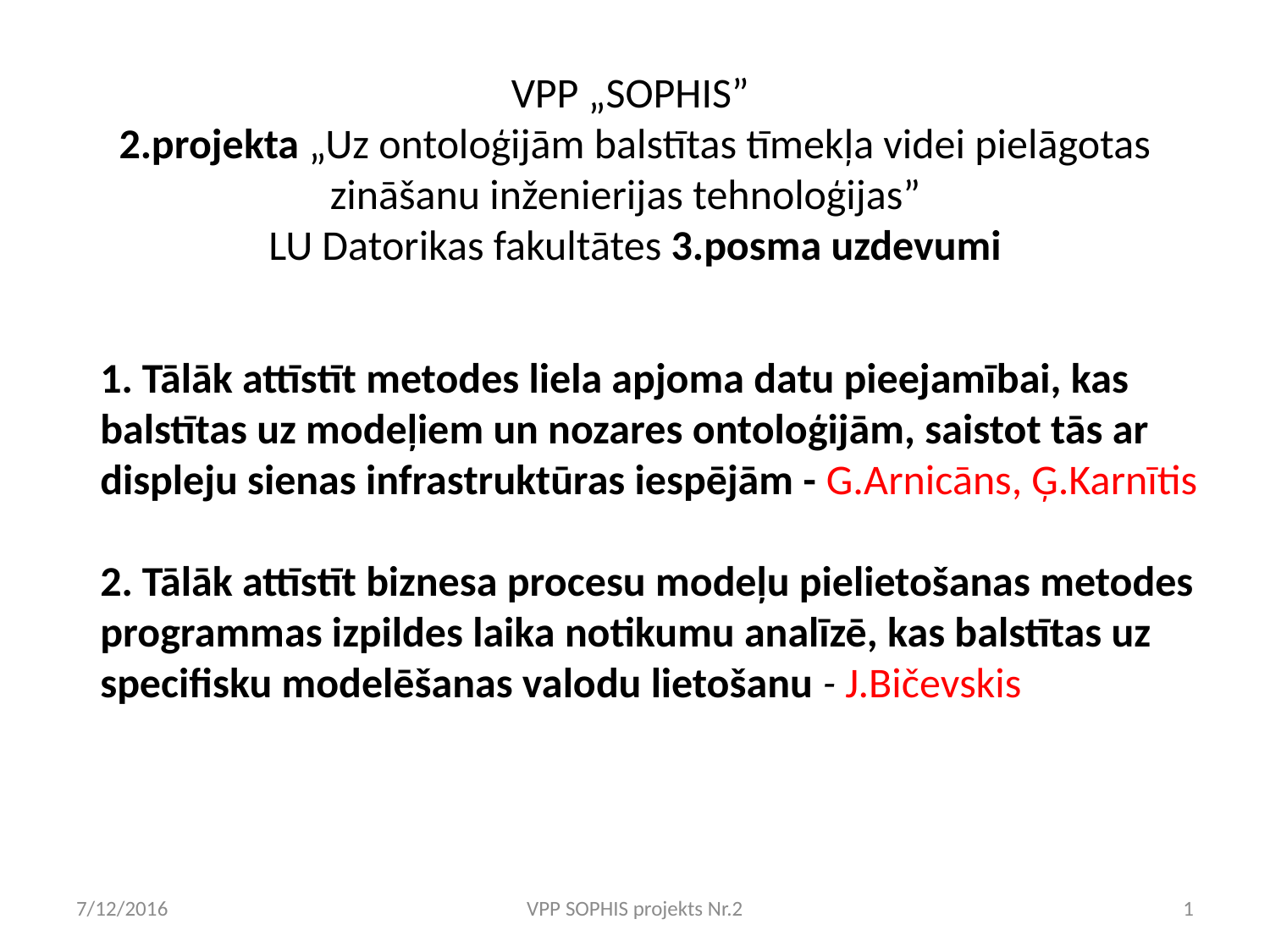

# VPP „SOPHIS” 2.projekta „Uz ontoloģijām balstītas tīmekļa videi pielāgotas zināšanu inženierijas tehnoloģijas” LU Datorikas fakultātes 3.posma uzdevumi

1. Tālāk attīstīt metodes liela apjoma datu pieejamībai, kas balstītas uz modeļiem un nozares ontoloģijām, saistot tās ar displeju sienas infrastruktūras iespējām - G.Arnicāns, Ģ.Karnītis

2. Tālāk attīstīt biznesa procesu modeļu pielietošanas metodes programmas izpildes laika notikumu analīzē, kas balstītas uz specifisku modelēšanas valodu lietošanu - J.Bičevskis

7/12/2016
VPP SOPHIS projekts Nr.2
1